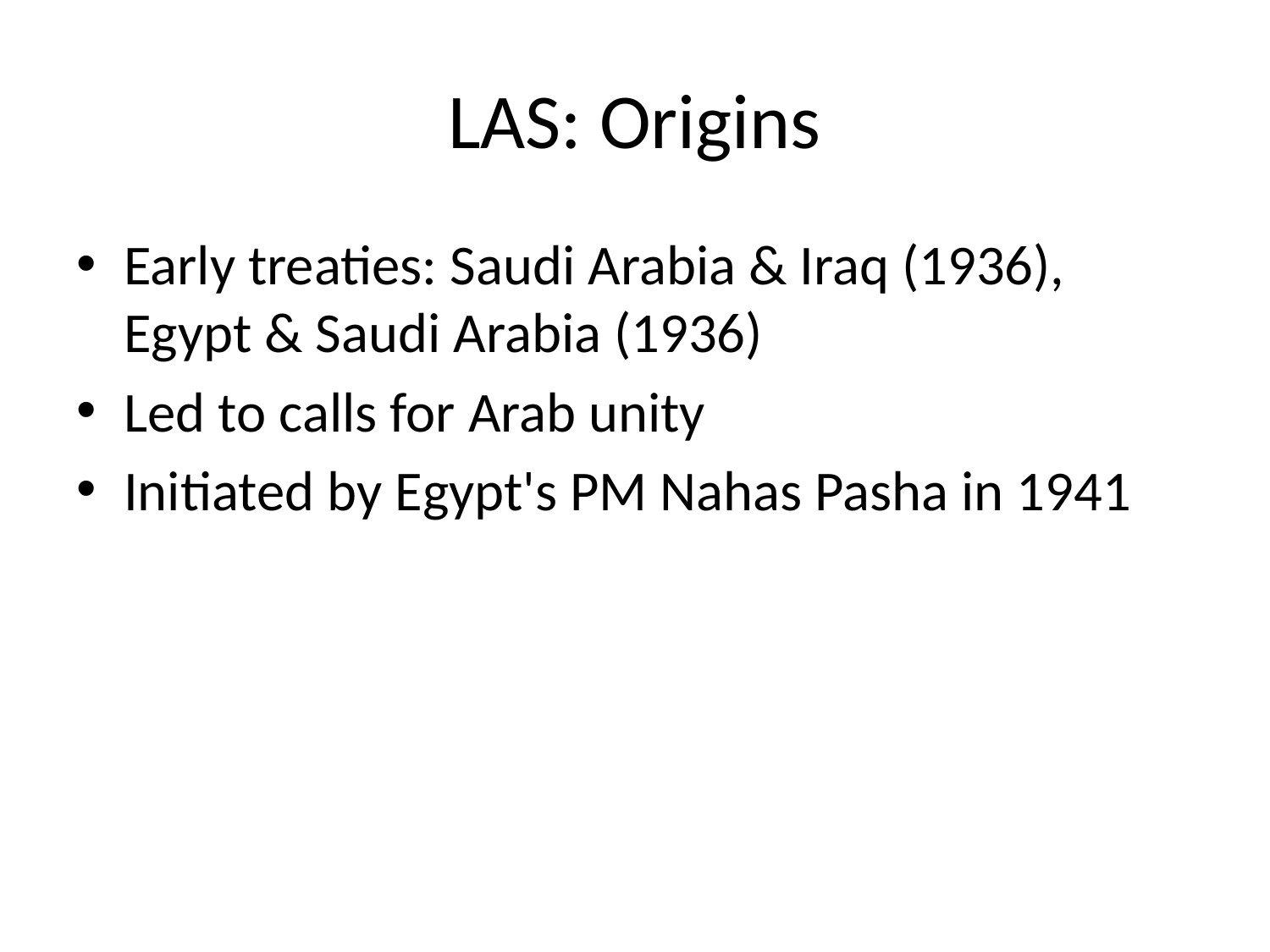

# LAS: Origins
Early treaties: Saudi Arabia & Iraq (1936), Egypt & Saudi Arabia (1936)
Led to calls for Arab unity
Initiated by Egypt's PM Nahas Pasha in 1941